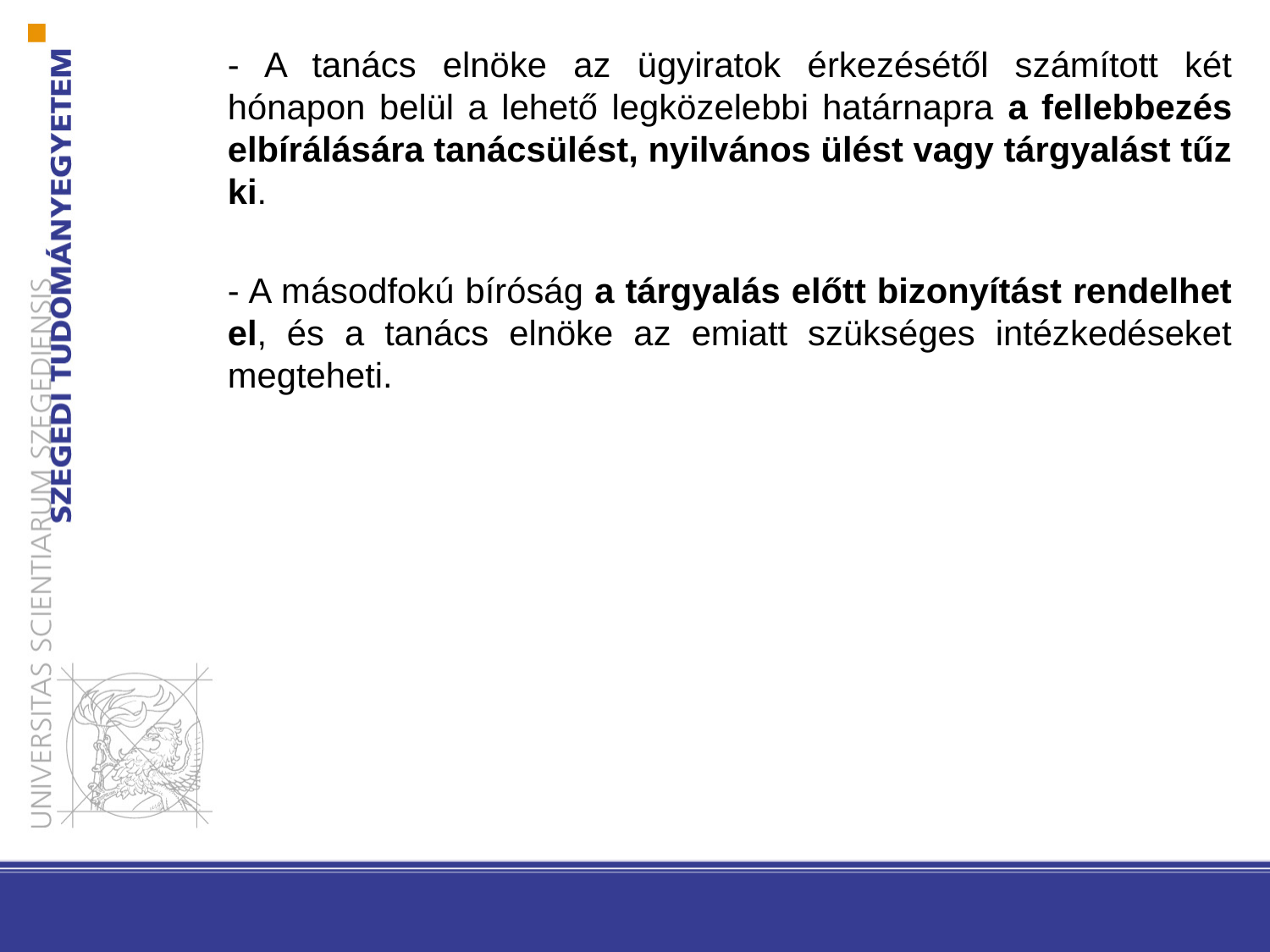

- A tanács elnöke az ügyiratok érkezésétől számított két hónapon belül a lehető legközelebbi határnapra a fellebbezés elbírálására tanácsülést, nyilvános ülést vagy tárgyalást tűz ki.

- A másodfokú bíróság a tárgyalás előtt bizonyítást rendelhet el, és a tanács elnöke az emiatt szükséges intézkedéseket megteheti.